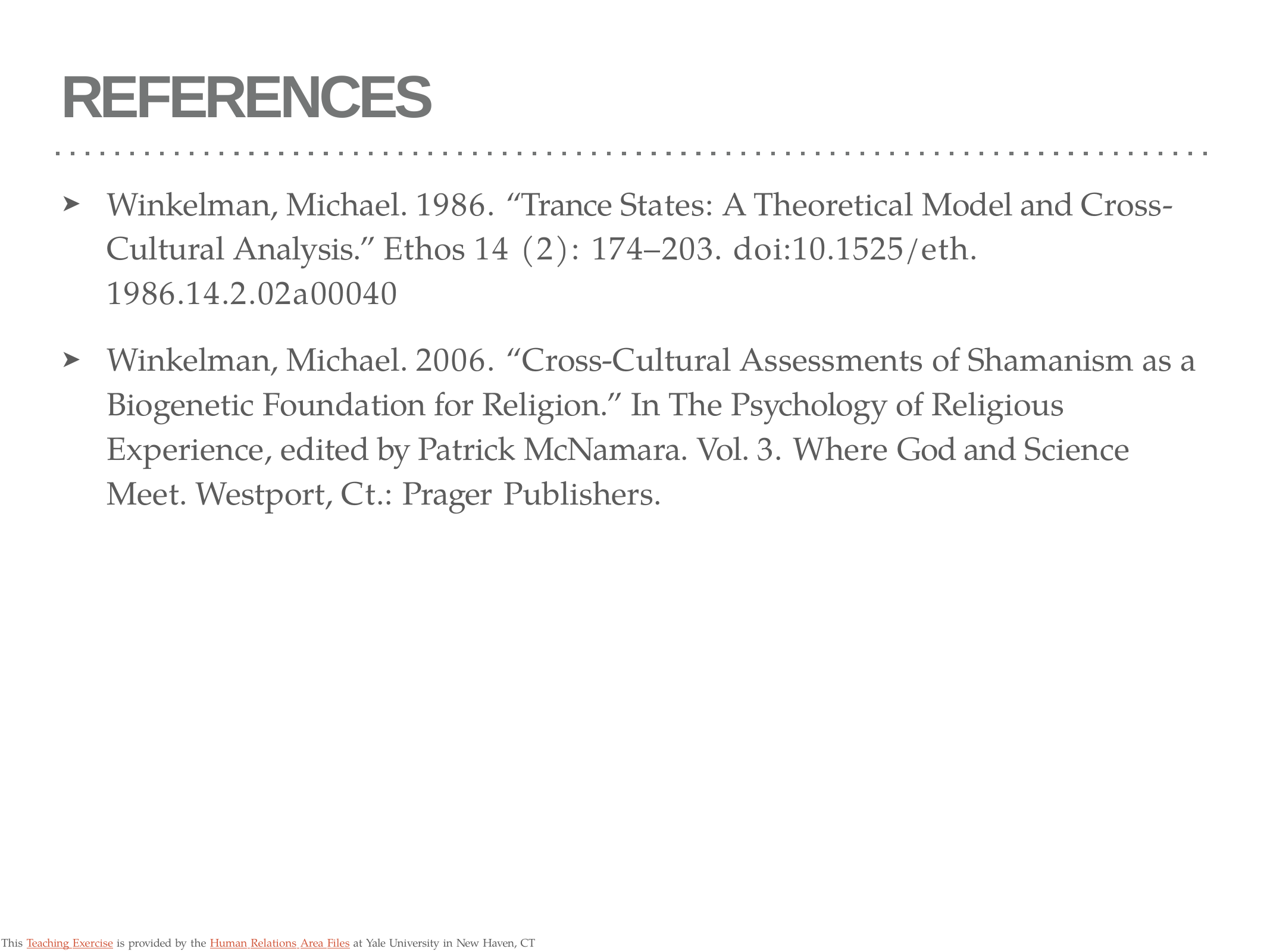

# REFERENCES

Winkelman, Michael. 1986. “Trance States: A Theoretical Model and Cross-  Cultural Analysis.” Ethos 14 (2): 174–203. doi:10.1525/eth.
1986.14.2.02a00040
Winkelman, Michael. 2006. “Cross-Cultural Assessments of Shamanism as a  Biogenetic Foundation for Religion.” In The Psychology of Religious  Experience, edited by Patrick McNamara. Vol. 3. Where God and Science  Meet. Westport, Ct.: Prager Publishers.
➤
➤
This Teaching Exercise is provided by the Human Relations Area Files at Yale University in New Haven, CT